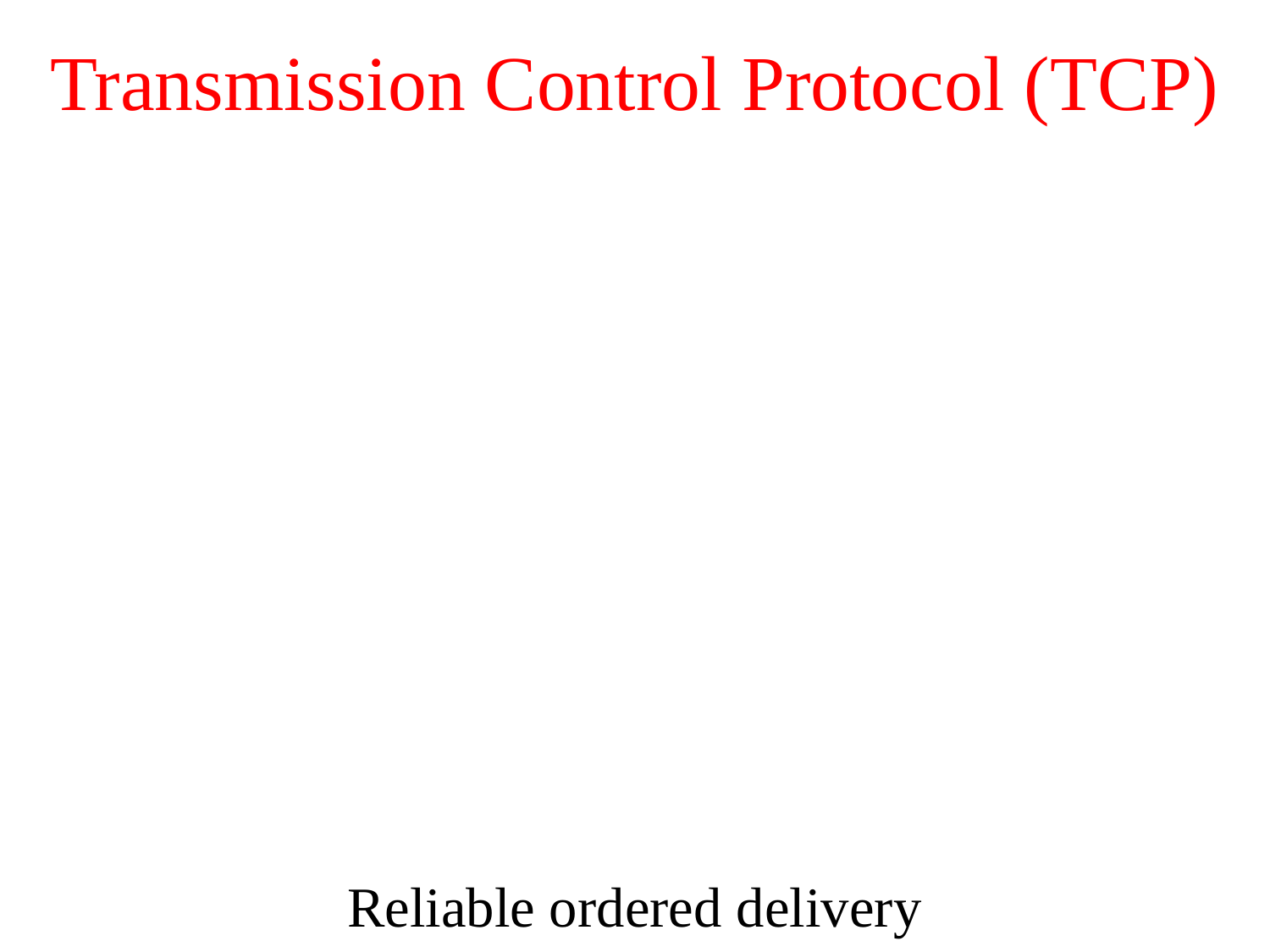

# Transmission Control Protocol (TCP)

Reliable ordered delivery

Implements congestion avoidance and control

Reliability achieved by means of retransmissions if necessary

End-to-end semantics
Acknowledgements sent to TCP sender confirm delivery of data received by TCP receiver
Ack for data sent only after data has reached receiver